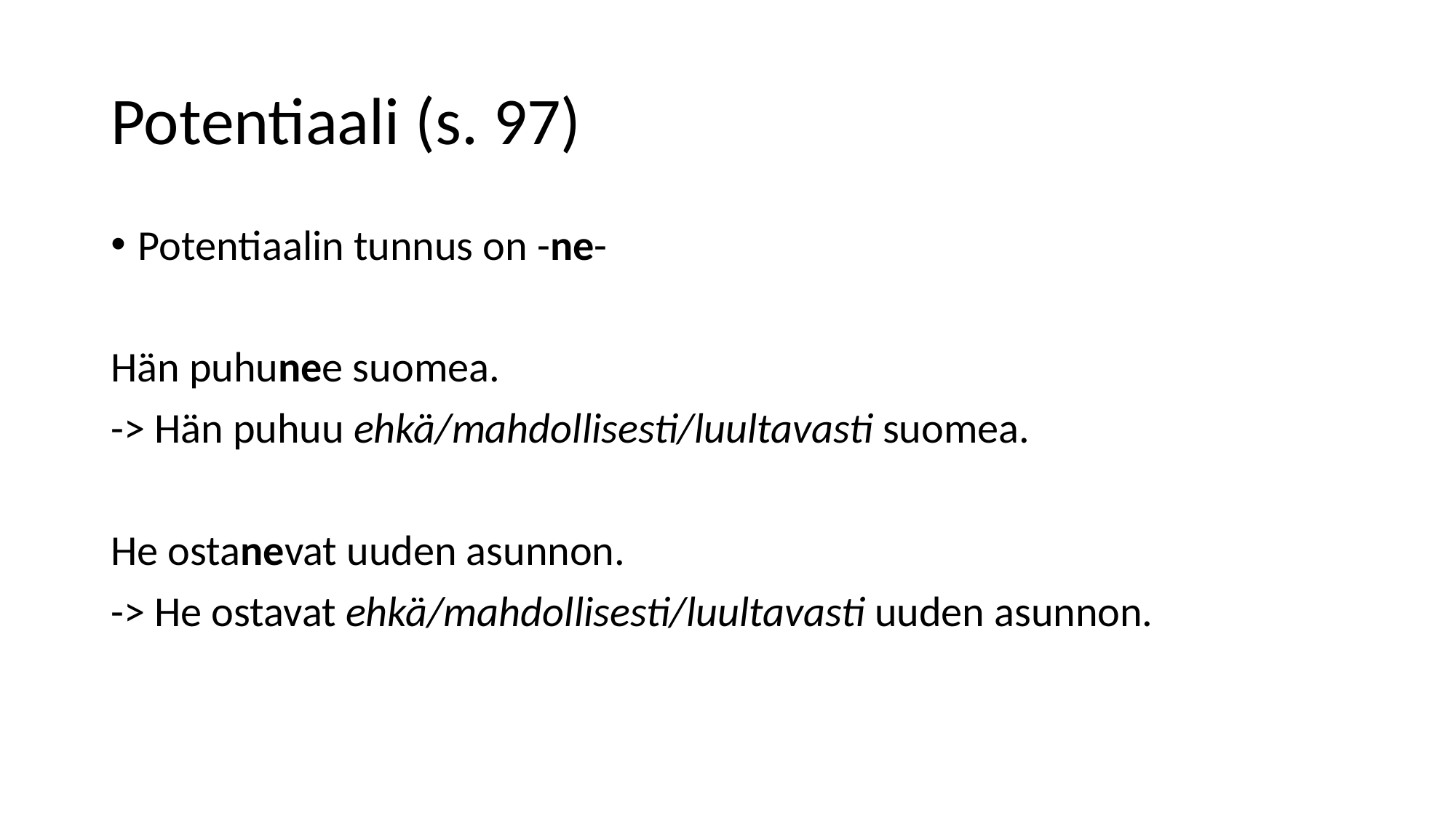

# Potentiaali (s. 97)
Potentiaalin tunnus on -ne-

Hän puhunee suomea.
-> Hän puhuu ehkä/mahdollisesti/luultavasti suomea.

He ostanevat uuden asunnon.
-> He ostavat ehkä/mahdollisesti/luultavasti uuden asunnon.